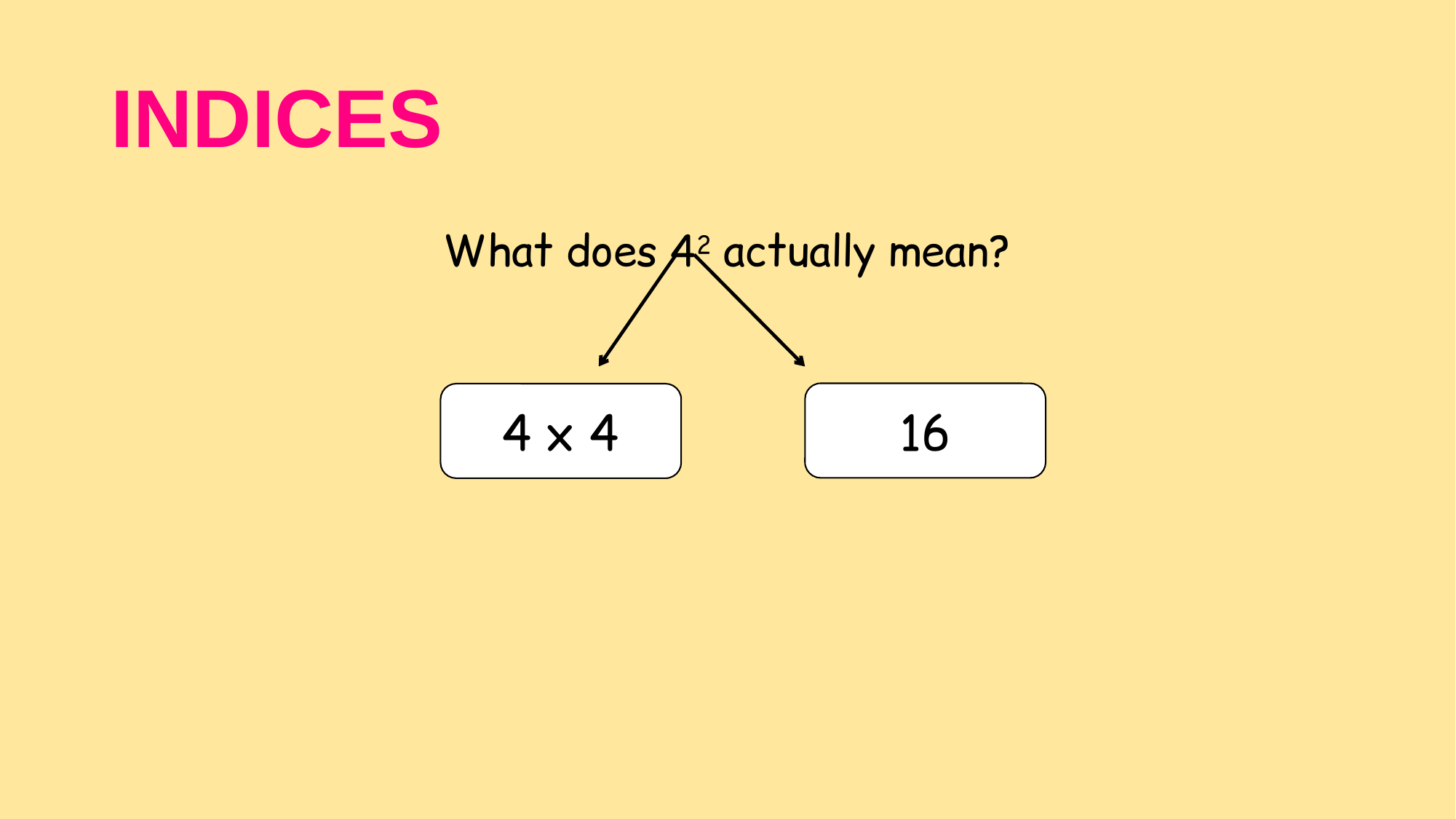

# INDICES
What does 42 actually mean?

16
4 x 4